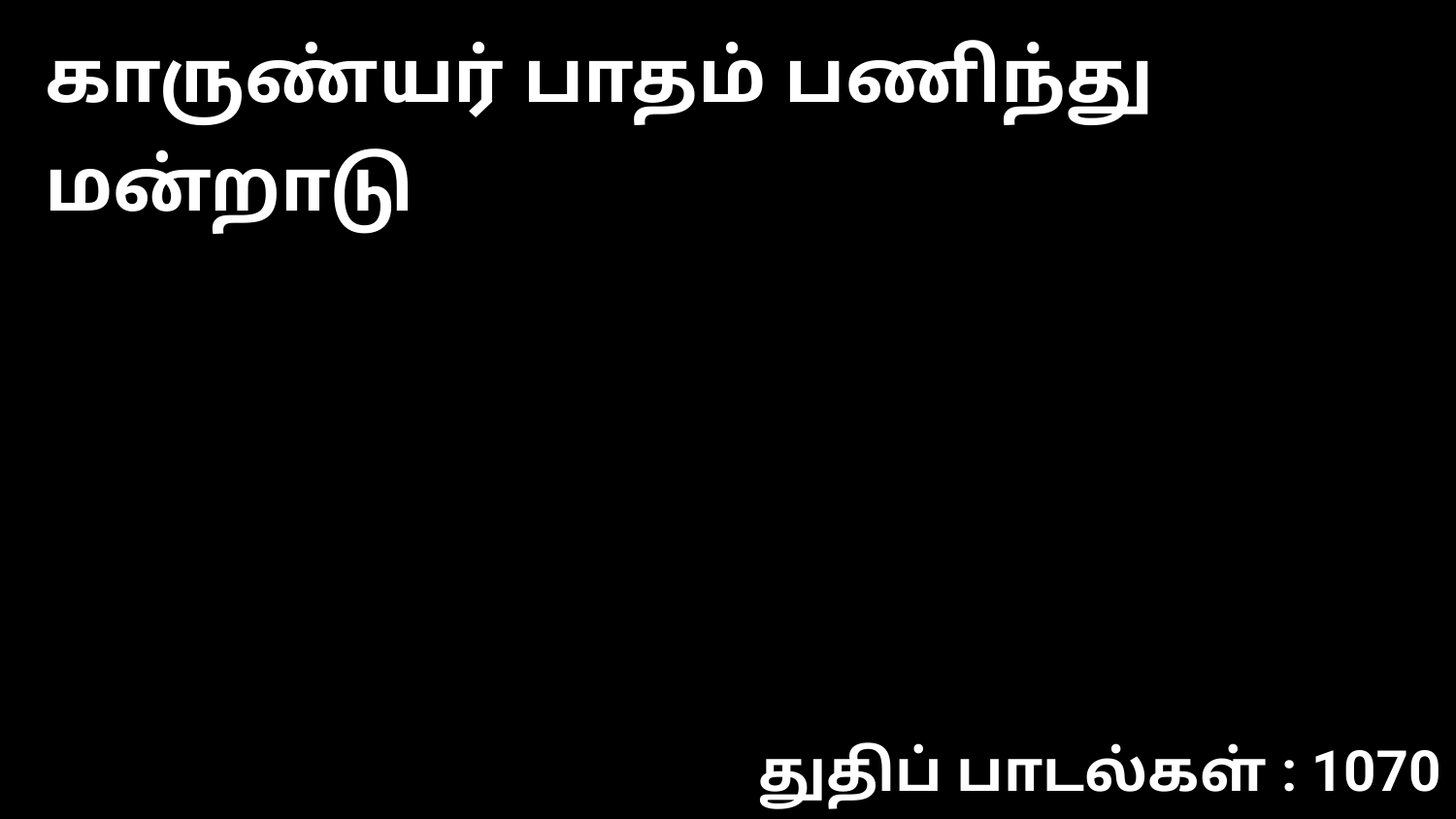

காருண்யர் பாதம் பணிந்து மன்றாடு
துதிப் பாடல்கள் : 1070